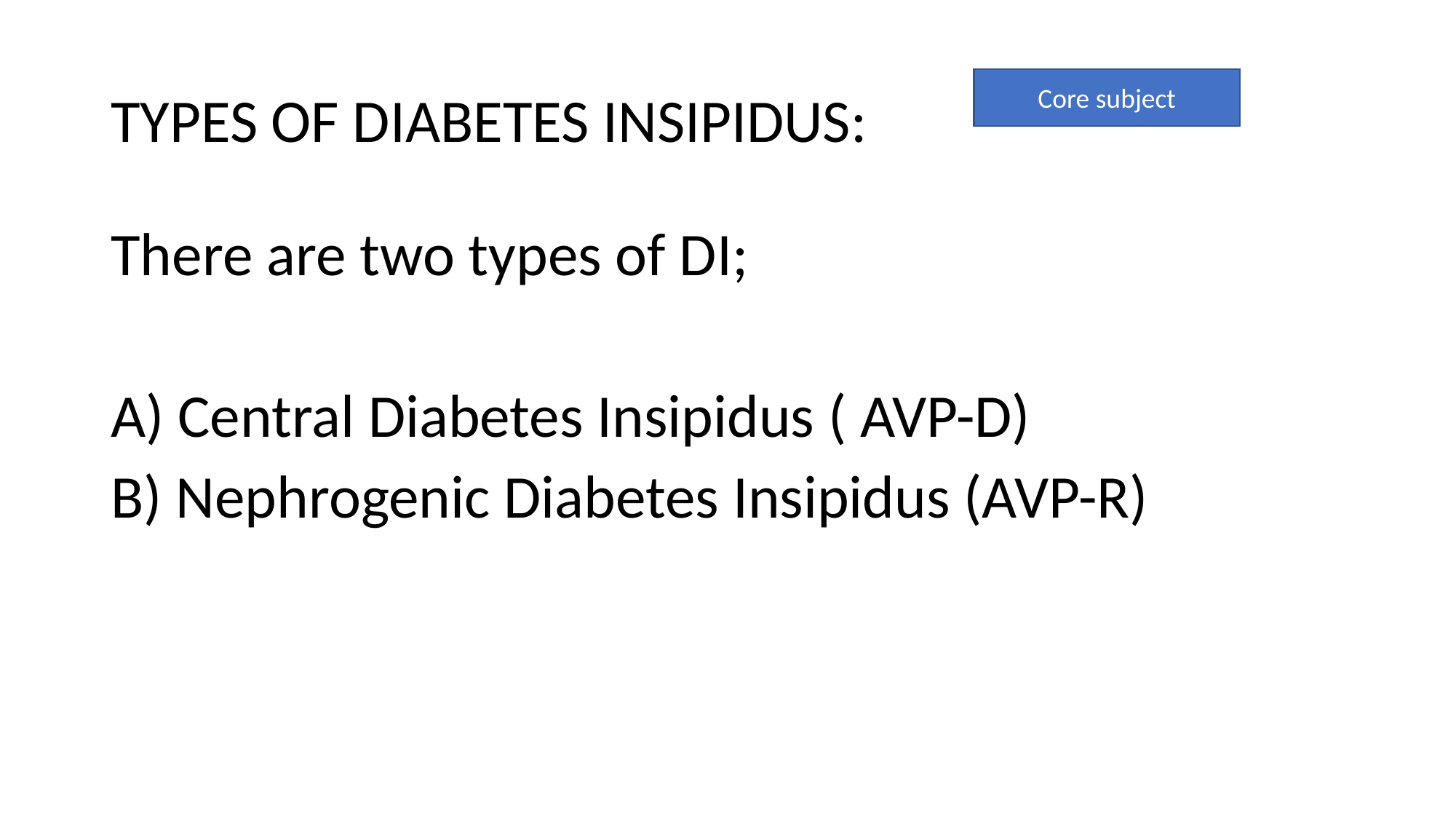

# TYPES OF DIABETES INSIPIDUS:
Core subject
There are two types of DI;

A) Central Diabetes Insipidus ( AVP-D)
B) Nephrogenic Diabetes Insipidus (AVP-R)